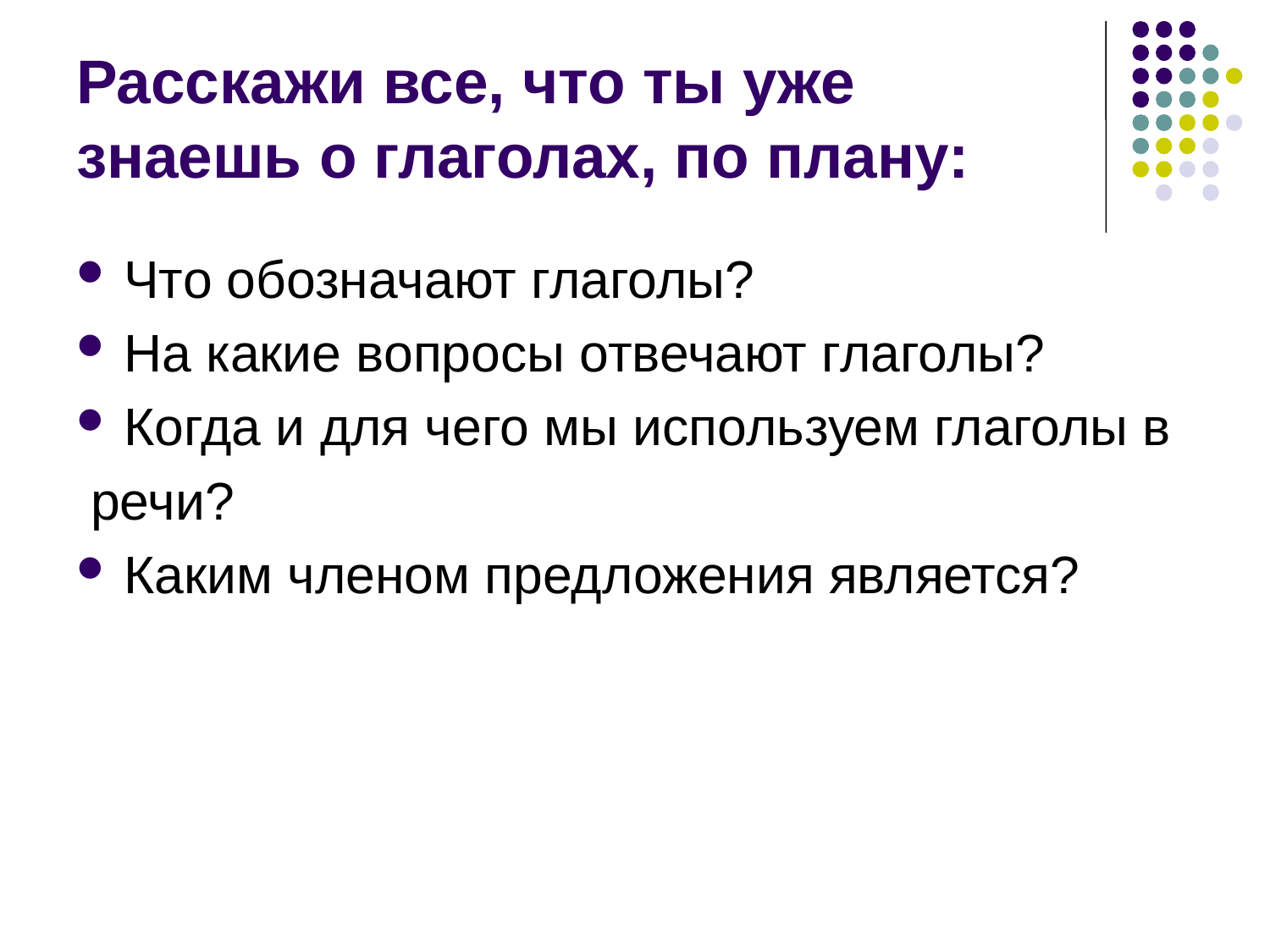

# Расскажи все, что ты уже знаешь о глаголах, по плану:
Что обозначают глаголы?
На какие вопросы отвечают глаголы?
Когда и для чего мы используем глаголы в
 речи?
Каким членом предложения является?